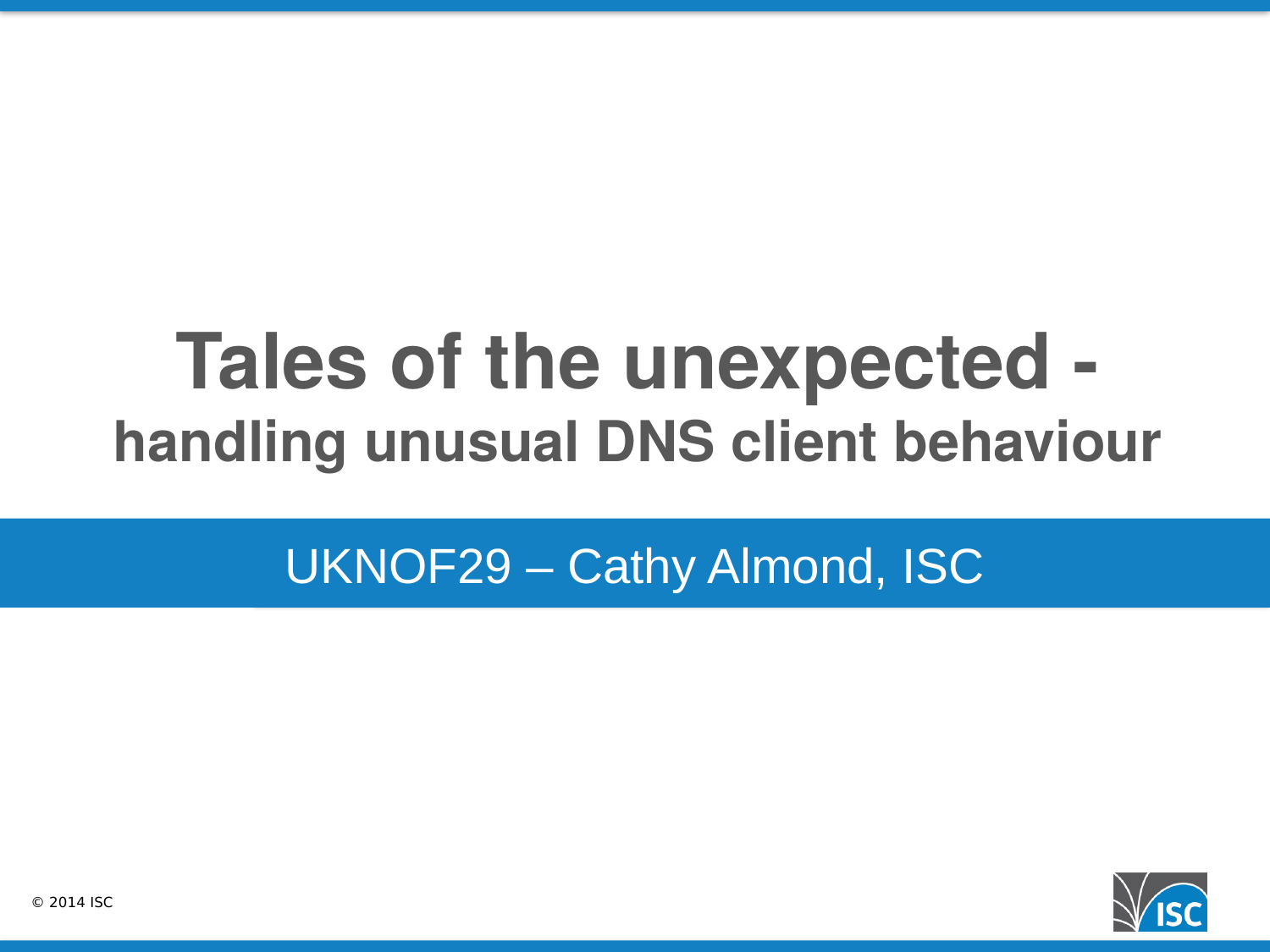

# Tales of the unexpected - handling unusual DNS client behaviour
UKNOF29 – Cathy Almond, ISC